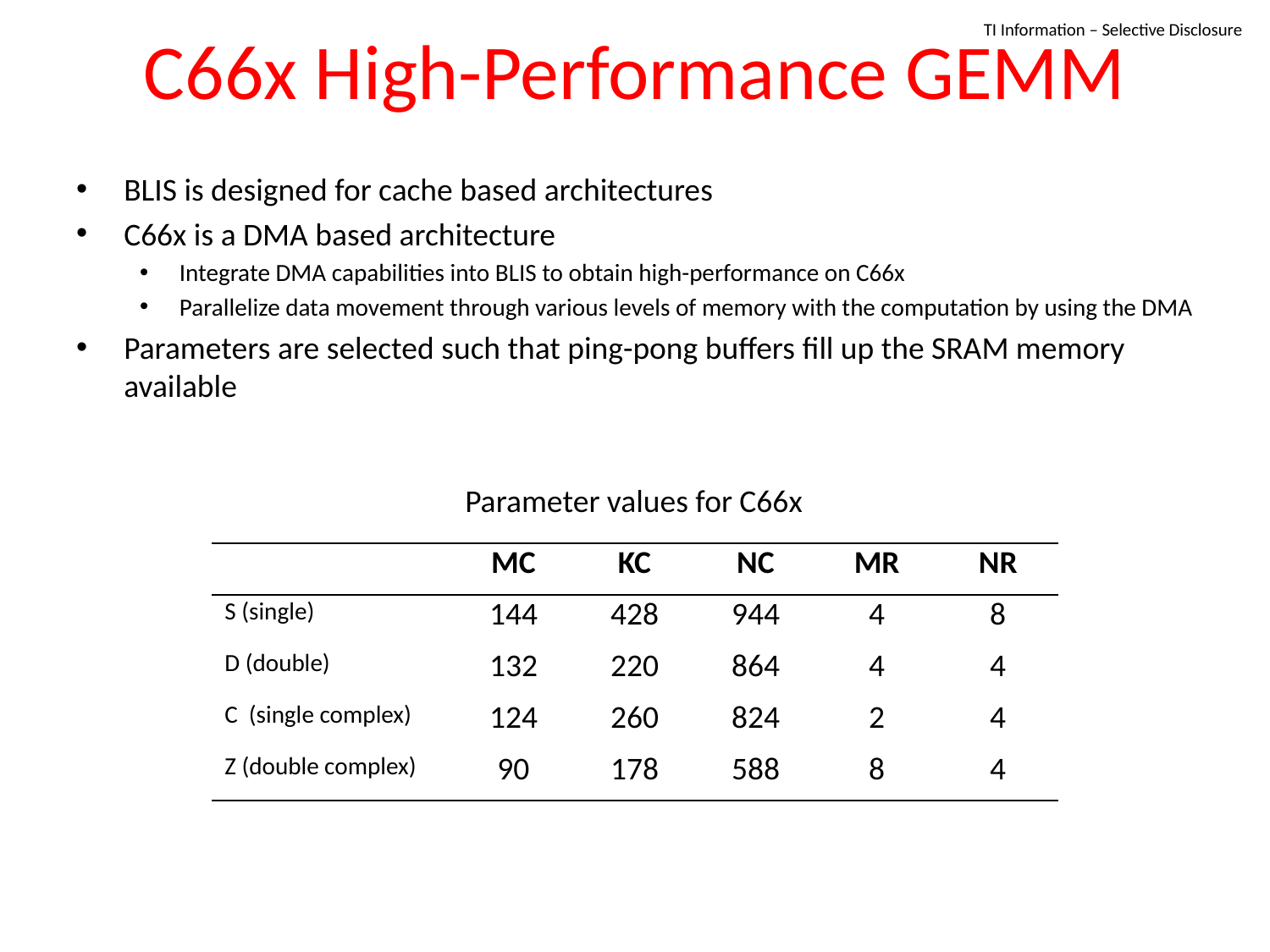

# C66x High-Performance GEMM
BLIS is designed for cache based architectures
C66x is a DMA based architecture
Integrate DMA capabilities into BLIS to obtain high-performance on C66x
Parallelize data movement through various levels of memory with the computation by using the DMA
Parameters are selected such that ping-pong buffers fill up the SRAM memory available

Parameter values for C66x
|  | MC | KC | NC | MR | NR |
| --- | --- | --- | --- | --- | --- |
| S (single) | 144 | 428 | 944 | 4 | 8 |
| D (double) | 132 | 220 | 864 | 4 | 4 |
| C (single complex) | 124 | 260 | 824 | 2 | 4 |
| Z (double complex) | 90 | 178 | 588 | 8 | 4 |